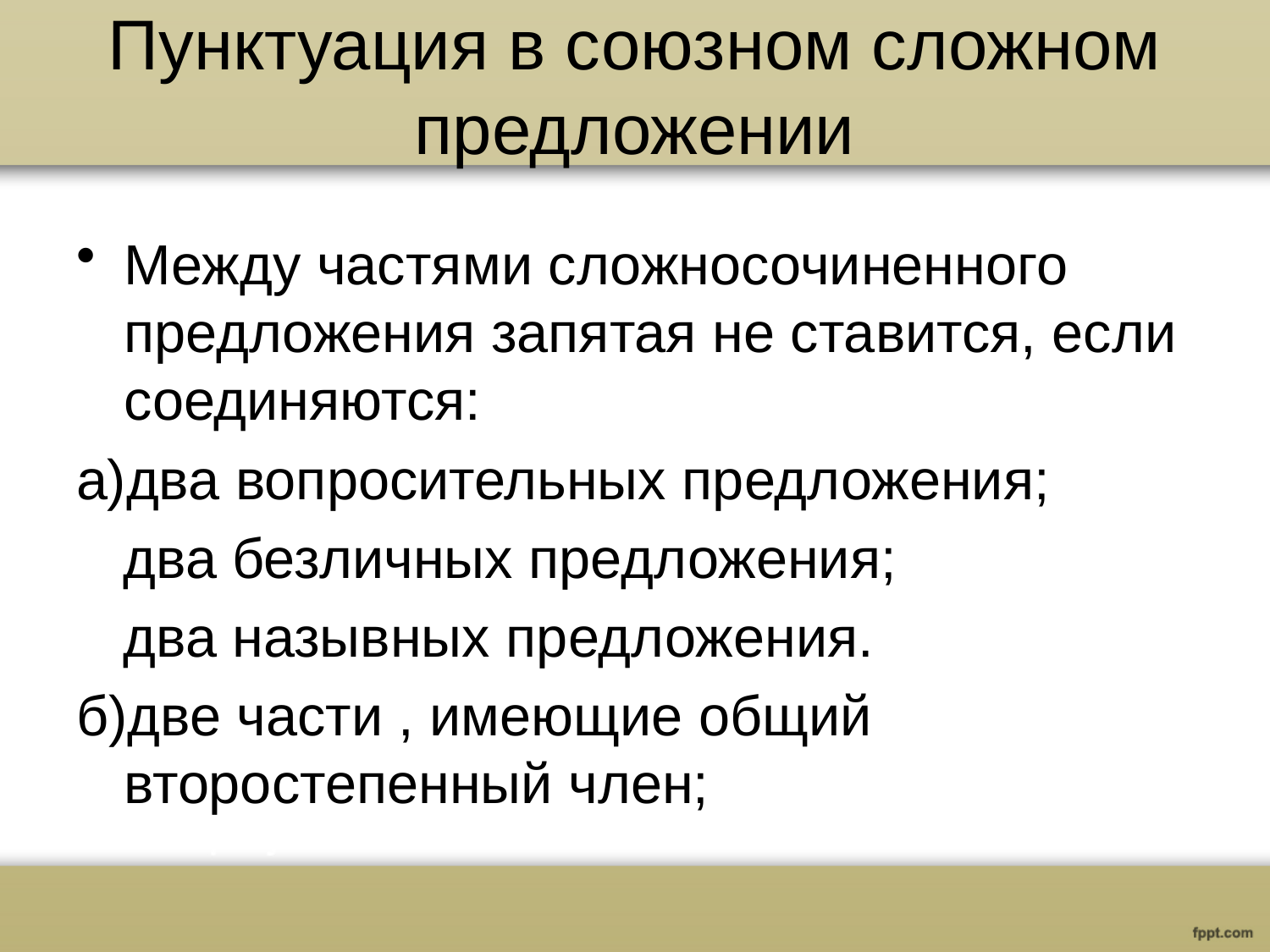

# Пунктуация в союзном сложном предложении
Между частями сложносочиненного предложения запятая не ставится, если соединяются:
а)два вопросительных предложения;
   два безличных предложения;
   два назывных предложения.
б)две части , имеющие общий второстепенный член;